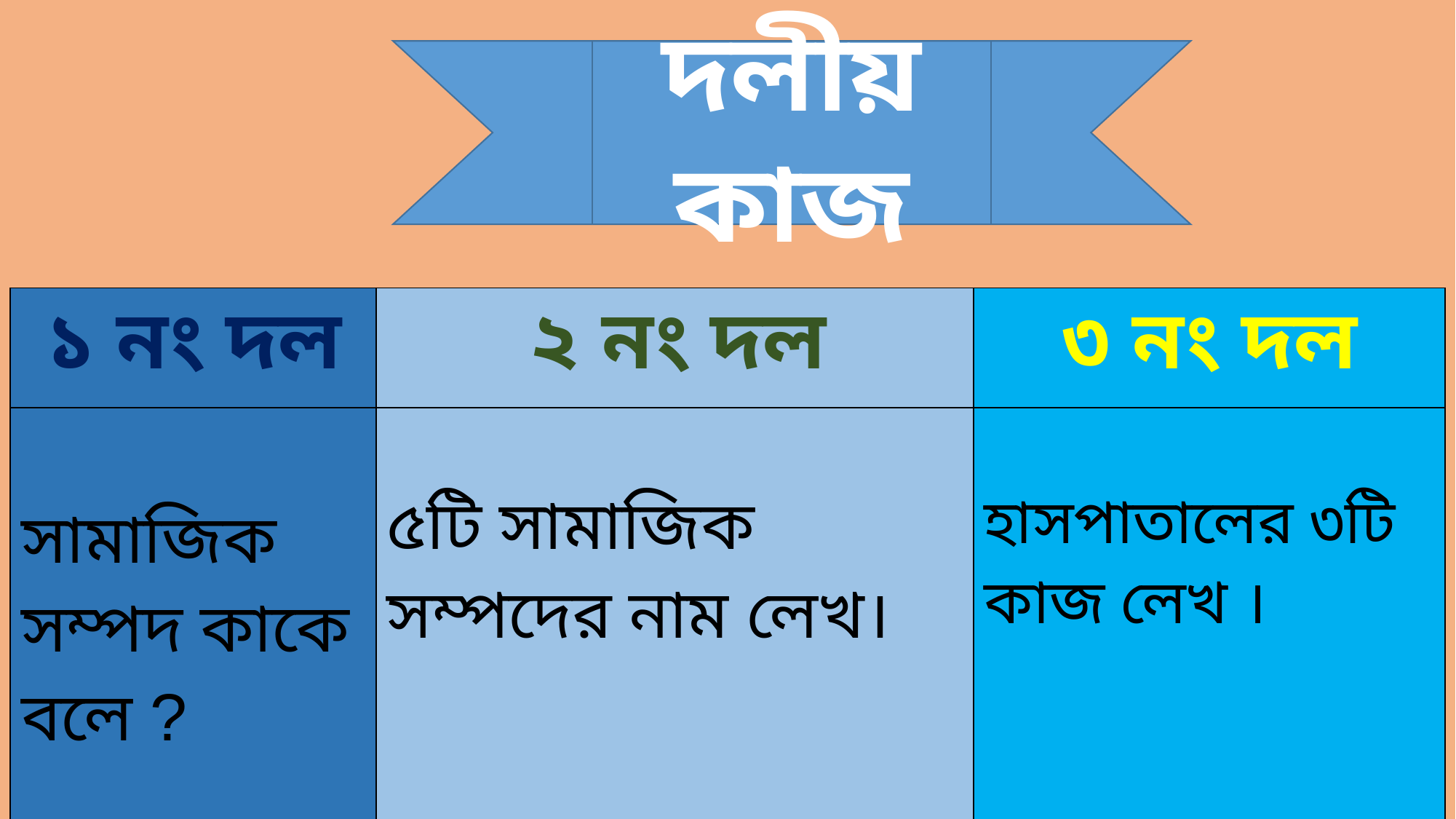

দলীয় কাজ
| ১ নং দল | ২ নং দল | ৩ নং দল |
| --- | --- | --- |
| সামাজিক সম্পদ কাকে বলে ? | ৫টি সামাজিক সম্পদের নাম লেখ। | হাসপাতালের ৩টি কাজ লেখ । |